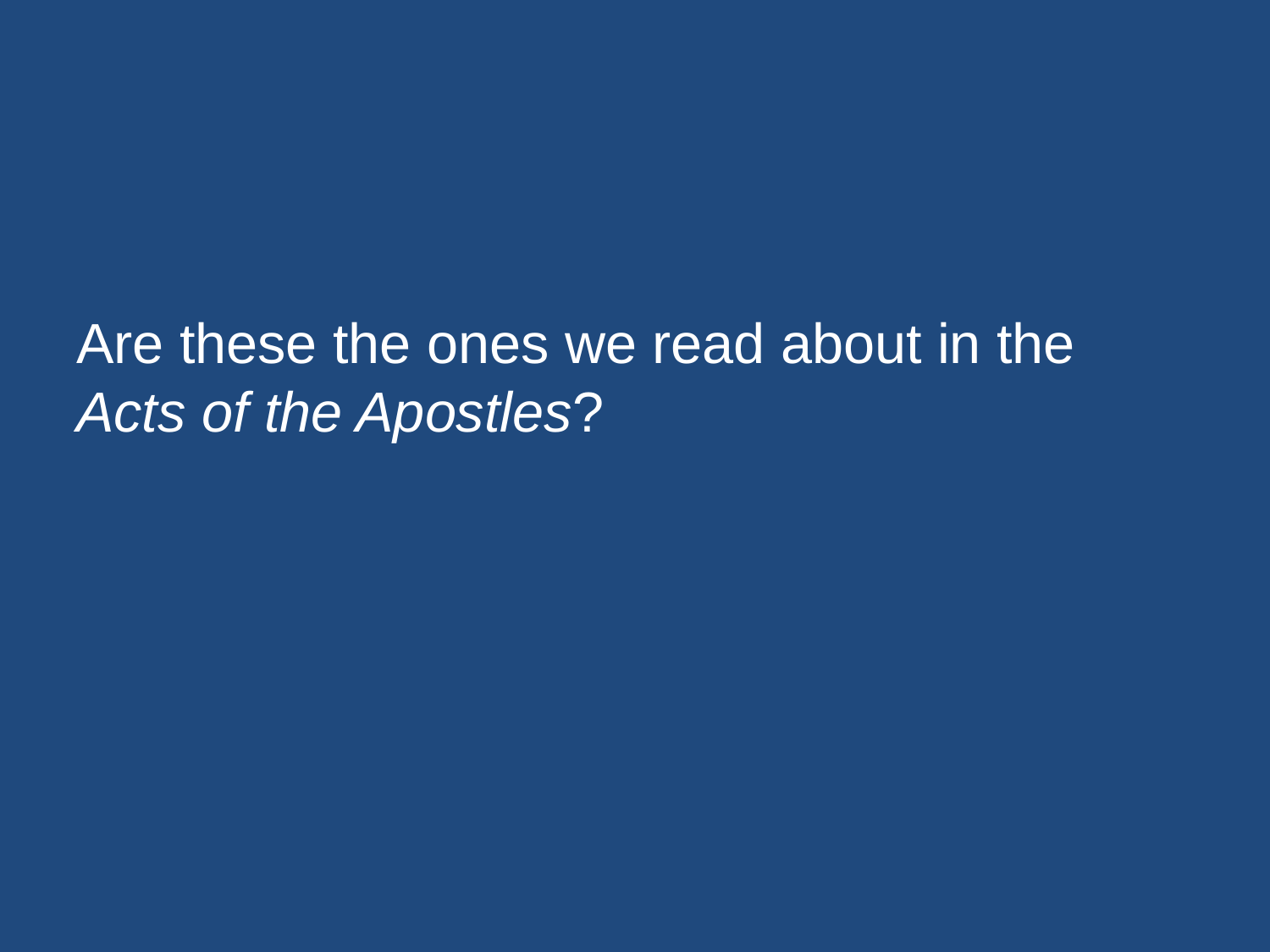

#

Are these the ones we read about in the Acts of the Apostles?